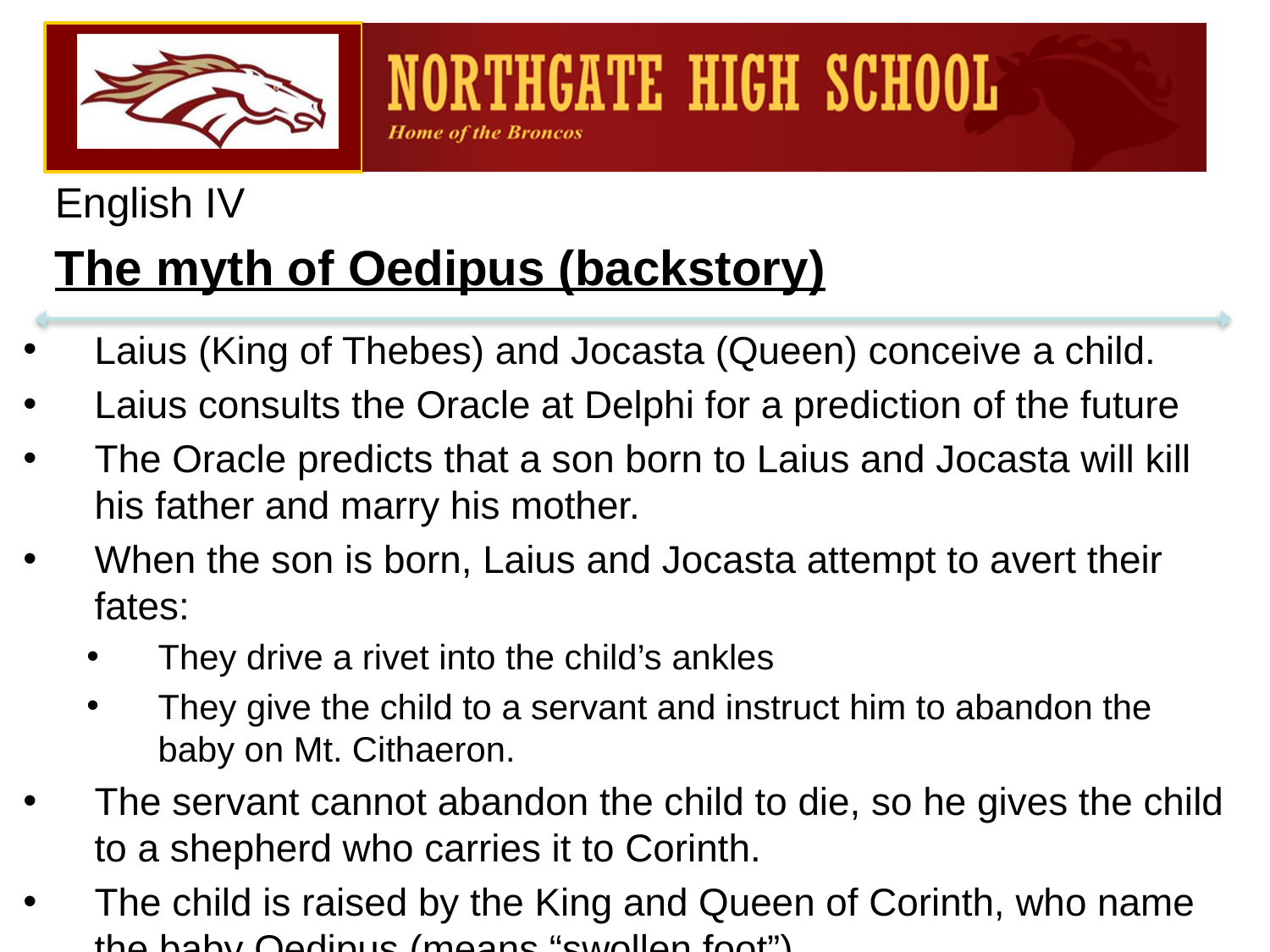

English IV
The myth of Oedipus (backstory)

Laius (King of Thebes) and Jocasta (Queen) conceive a child.
Laius consults the Oracle at Delphi for a prediction of the future
The Oracle predicts that a son born to Laius and Jocasta will kill his father and marry his mother.
When the son is born, Laius and Jocasta attempt to avert their fates:
They drive a rivet into the child’s ankles
They give the child to a servant and instruct him to abandon the baby on Mt. Cithaeron.
The servant cannot abandon the child to die, so he gives the child to a shepherd who carries it to Corinth.
The child is raised by the King and Queen of Corinth, who name the baby Oedipus (means “swollen foot”).